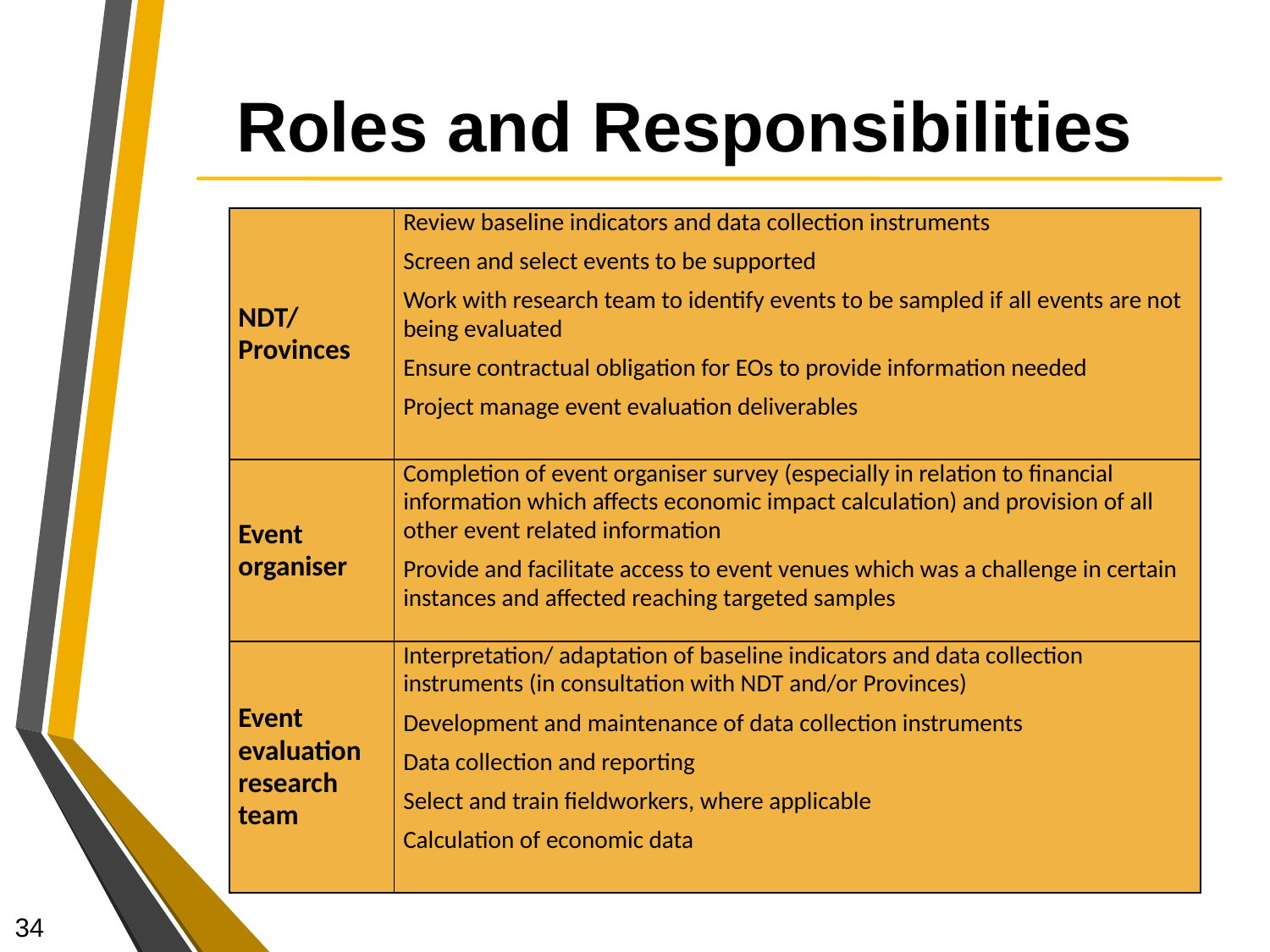

# Roles and Responsibilities
| NDT/ Provinces | Review baseline indicators and data collection instruments Screen and select events to be supported Work with research team to identify events to be sampled if all events are not being evaluated Ensure contractual obligation for EOs to provide information needed Project manage event evaluation deliverables |
| --- | --- |
| Event organiser | Completion of event organiser survey (especially in relation to financial information which affects economic impact calculation) and provision of all other event related information Provide and facilitate access to event venues which was a challenge in certain instances and affected reaching targeted samples |
| Event evaluation research team | Interpretation/ adaptation of baseline indicators and data collection instruments (in consultation with NDT and/or Provinces) Development and maintenance of data collection instruments Data collection and reporting Select and train fieldworkers, where applicable Calculation of economic data |
34